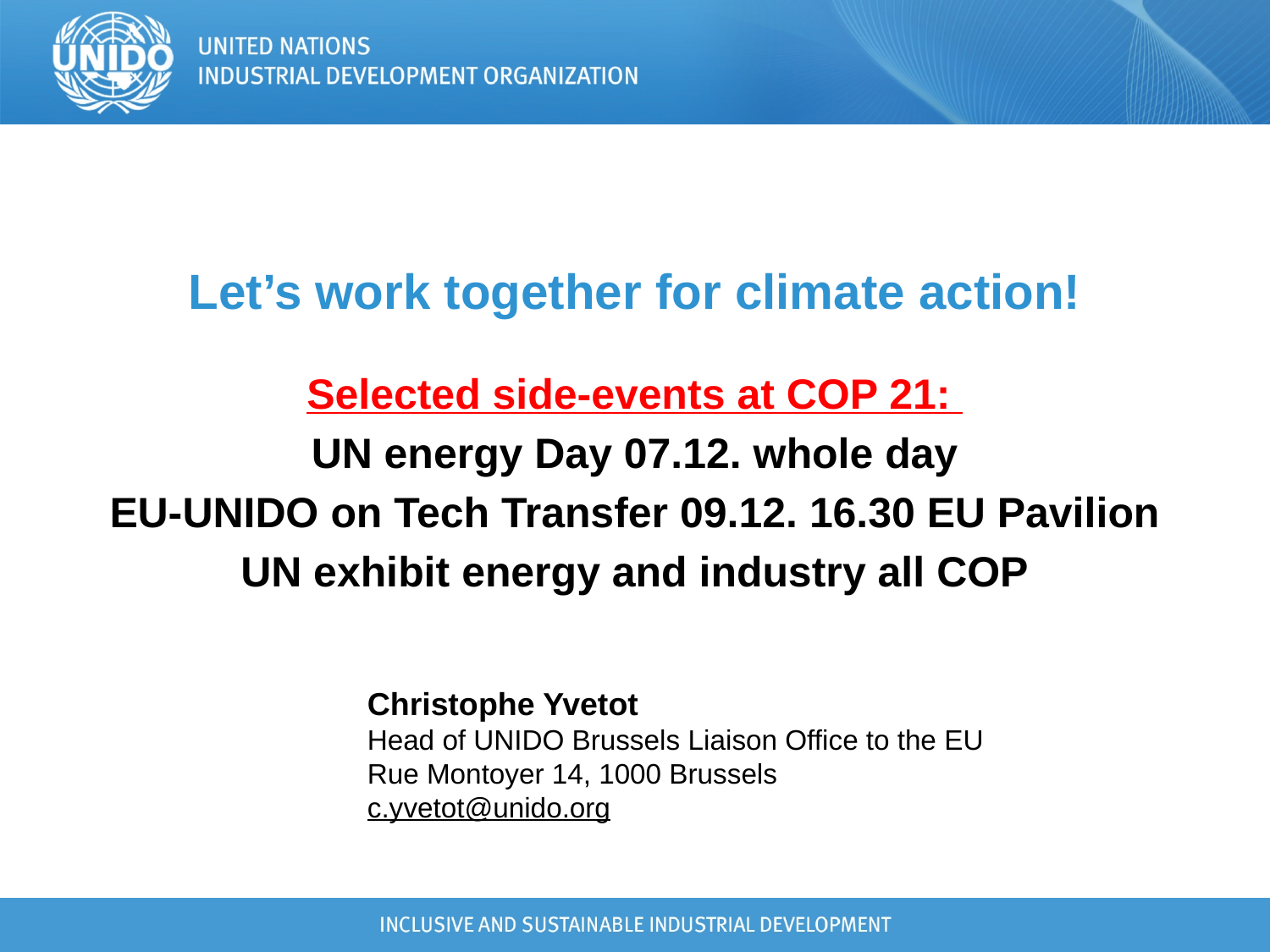

Let’s work together for climate action!

Selected side-events at COP 21:
UN energy Day 07.12. whole day
EU-UNIDO on Tech Transfer 09.12. 16.30 EU Pavilion
UN exhibit energy and industry all COP

Christophe Yvetot
Head of UNIDO Brussels Liaison Office to the EU
Rue Montoyer 14, 1000 Brussels
c.yvetot@unido.org